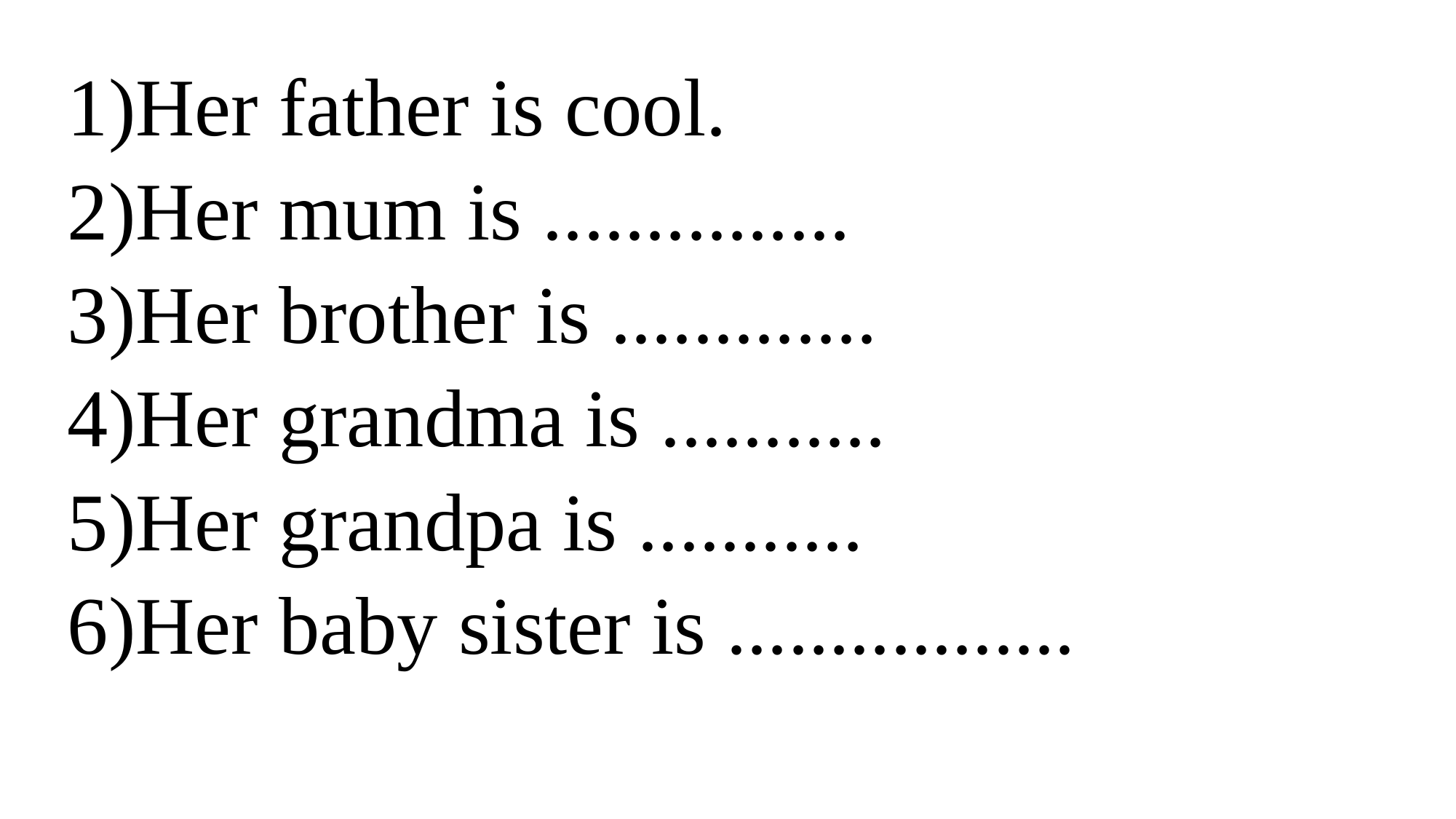

1)Her father is cool.
2)Her mum is ...............
3)Her brother is .............
4)Her grandma is ...........
5)Her grandpa is ...........
6)Her baby sister is .................